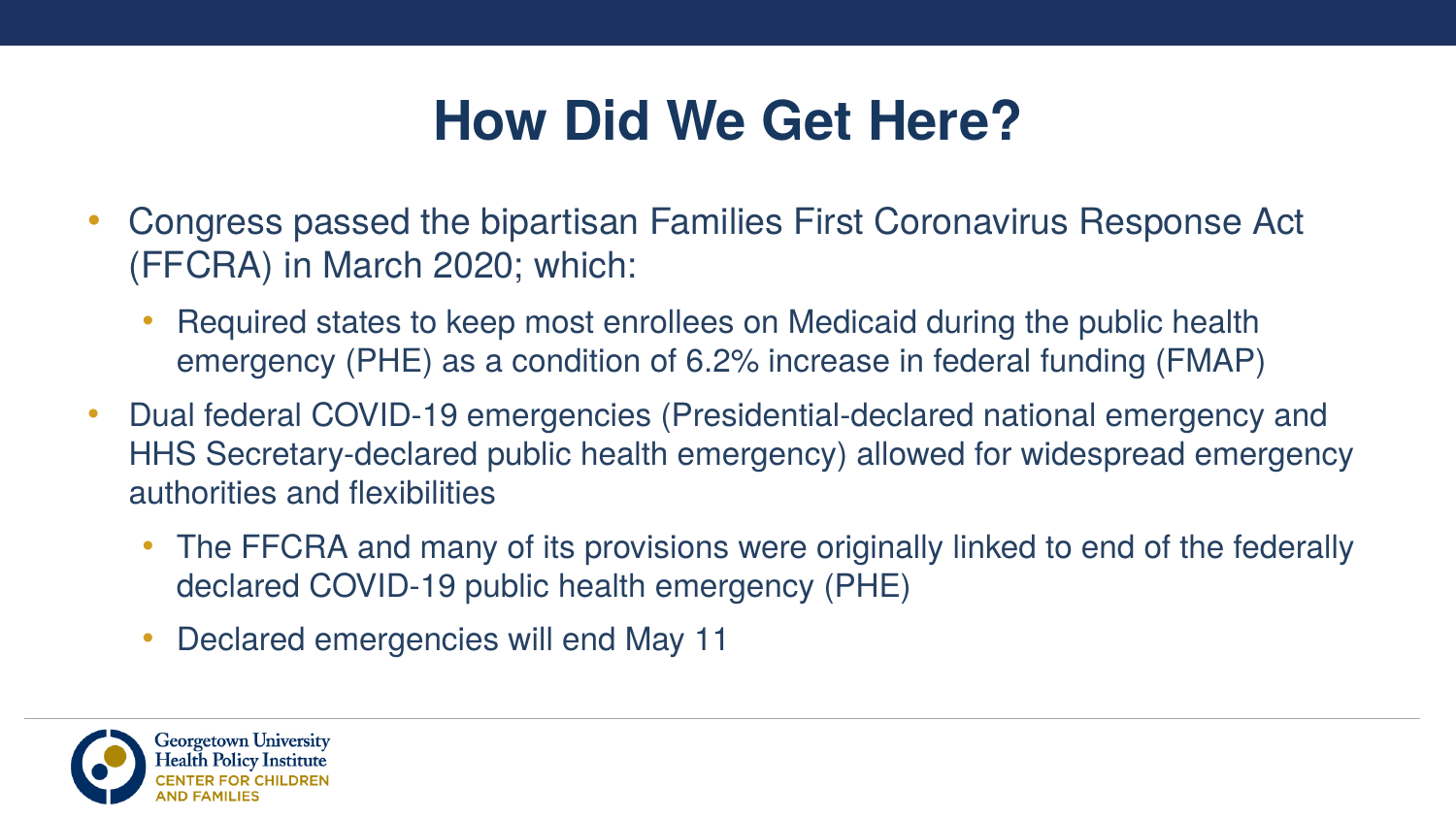

# How Did We Get Here?
Congress passed the bipartisan Families First Coronavirus Response Act (FFCRA) in March 2020; which:
Required states to keep most enrollees on Medicaid during the public health emergency (PHE) as a condition of 6.2% increase in federal funding (FMAP)
Dual federal COVID-19 emergencies (Presidential-declared national emergency and HHS Secretary-declared public health emergency) allowed for widespread emergency authorities and flexibilities
The FFCRA and many of its provisions were originally linked to end of the federally declared COVID-19 public health emergency (PHE)
Declared emergencies will end May 11